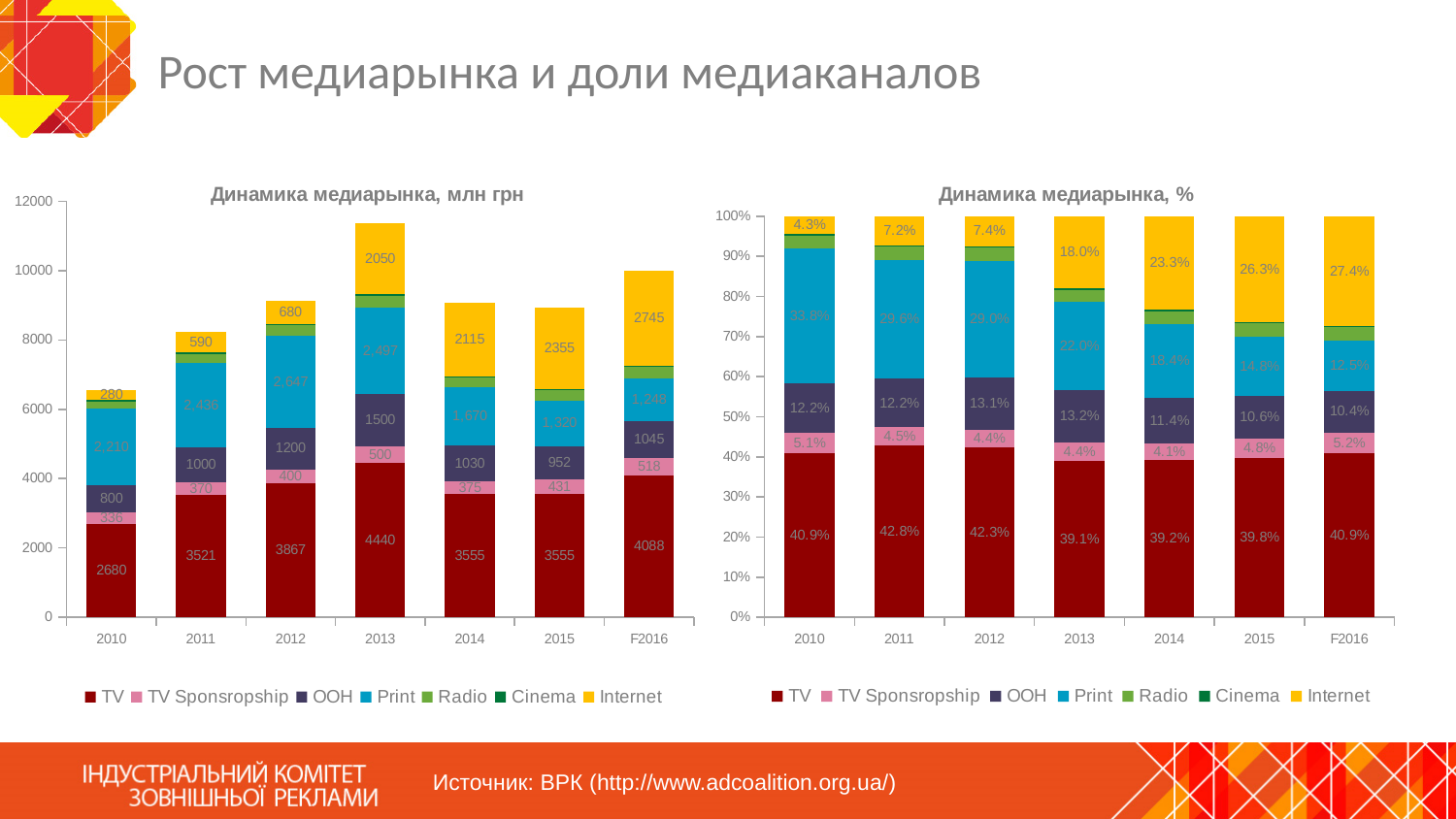

# Рост медиарынка и доли медиаканалов

### Chart: Динамика медиарынка, млн грн

| Category | TV | TV Sponsropship | OOH | Print | Radio | Cinema | Internet |
|---|---|---|---|---|---|---|---|
| 2010 | 2680.0 | 336.0 | 800.0 | 2210.2 | 200.0 | 40.0 | 280.0 |
| 2011 | 3521.0 | 370.0 | 1000.0 | 2436.4 | 271.0 | 32.0 | 590.0 |
| 2012 | 3867.0 | 400.0 | 1200.0 | 2646.8 | 312.0 | 35.0 | 680.0 |
| 2013 | 4440.0 | 500.0 | 1500.0 | 2497.0 | 340.0 | 40.0 | 2050.0 |
| 2014 | 3555.0 | 375.0 | 1030.0 | 1670.0 | 290.0 | 30.0 | 2115.0 |
| 2015 | 3555.0 | 431.0 | 952.0 | 1320.0 | 304.0 | 24.0 | 2355.0 |
| F2016 | 4088.0 | 518.0 | 1045.0 | 1248.0 | 333.0 | 26.0 | 2745.0 |

### Chart: Динамика медиарынка, %

| Category | TV | TV Sponsropship | OOH | Print | Radio | Cinema | Internet |
|---|---|---|---|---|---|---|---|
| 2010 | 0.40939781858177265 | 0.05132748770278941 | 0.12220830405426049 | 0.3376309920259081 | 0.030552076013565122 | 0.0061104152027130244 | 0.042772906418991175 |
| 2011 | 0.42832465573451417 | 0.04500997518368936 | 0.12164858157753881 | 0.2963846041555156 | 0.03296676560751302 | 0.003892754610481242 | 0.0717726631307479 |
| 2012 | 0.42304831086994577 | 0.04375984596534221 | 0.13127953789602662 | 0.2895589007526694 | 0.03413267985296692 | 0.003828986521967443 | 0.07439173814108174 |
| 2013 | 0.39060438110319345 | 0.04398697985396323 | 0.13196093956188967 | 0.21967097739069236 | 0.029911146300694993 | 0.003518958388317058 | 0.18034661740124924 |
| 2014 | 0.3921676778819636 | 0.04136789851075565 | 0.1136238279095422 | 0.18422504136789852 | 0.031991174848317705 | 0.003309431880860452 | 0.23331494760066188 |
| 2015 | 0.39760653170786264 | 0.04820489878089699 | 0.10647578570629683 | 0.14763449278604182 | 0.0340006710658763 | 0.0026842635052007607 | 0.26339335644782463 |
| F2016 | 0.4086773967809657 | 0.05178446466060182 | 0.10446865940217935 | 0.12476257122863141 | 0.03329001299610117 | 0.002599220233929821 | 0.2744176746975907 |
Источник: ВРК (http://www.adcoalition.org.ua/)